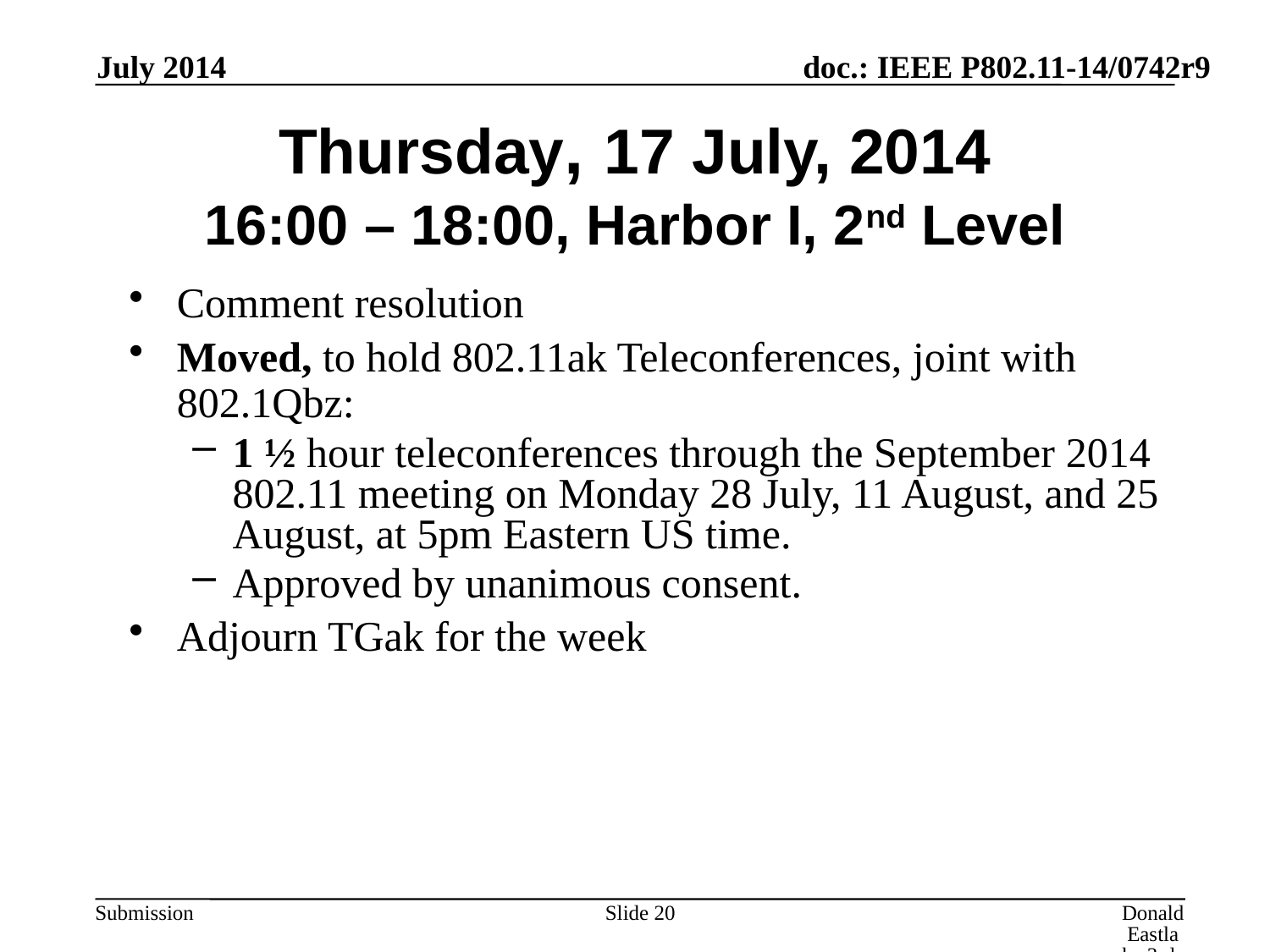

July 2014
# Thursday, 17 July, 2014 16:00 – 18:00, Harbor I, 2nd Level
Comment resolution
Moved, to hold 802.11ak Teleconferences, joint with 802.1Qbz:
1 ½ hour teleconferences through the September 2014 802.11 meeting on Monday 28 July, 11 August, and 25 August, at 5pm Eastern US time.
Approved by unanimous consent.
Adjourn TGak for the week

Slide 20
Donald Eastlake 3rd, Huawei Technologies